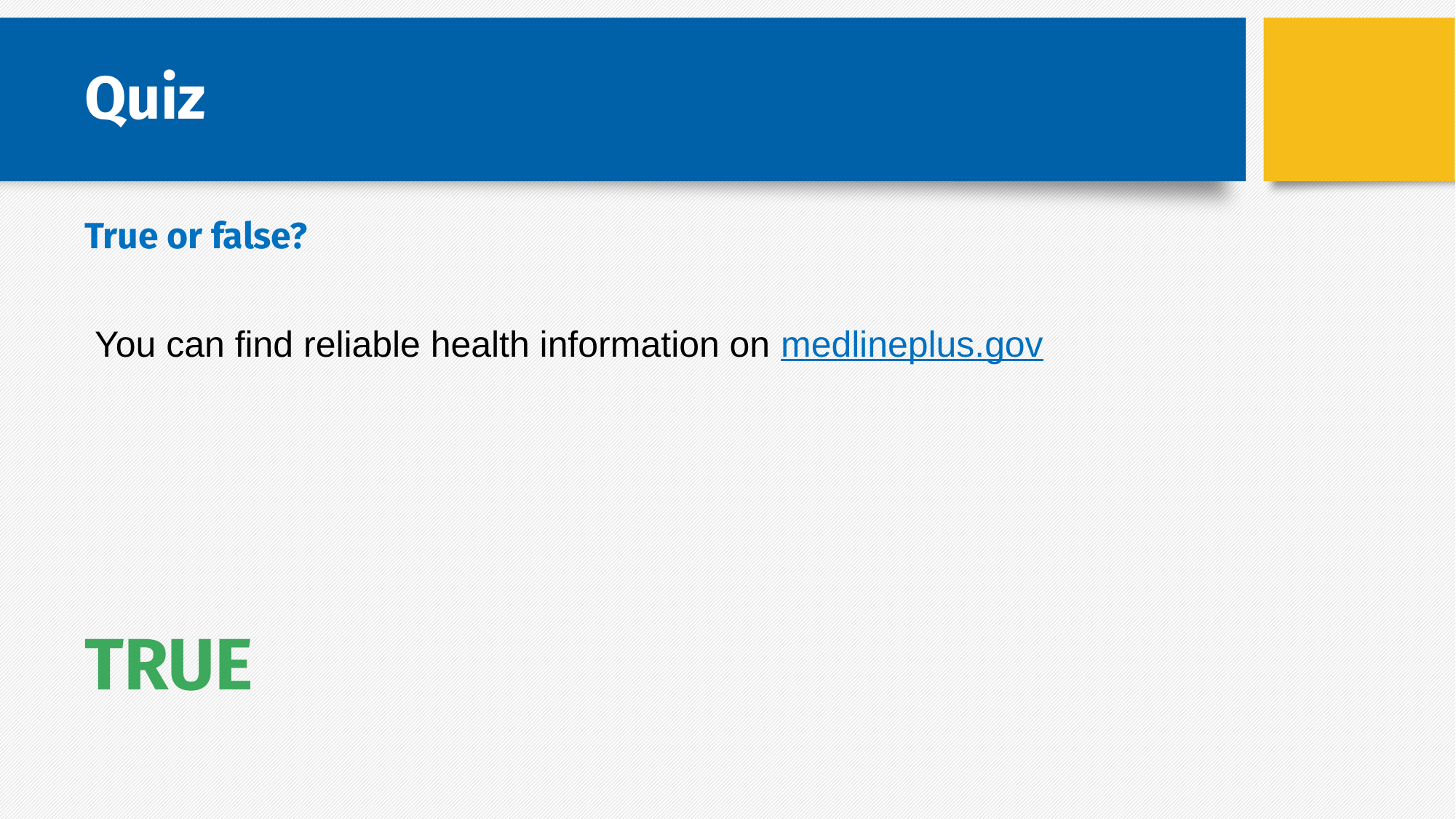

# Quiz
True or false?

 You can find reliable health information on medlineplus.gov
TRUE